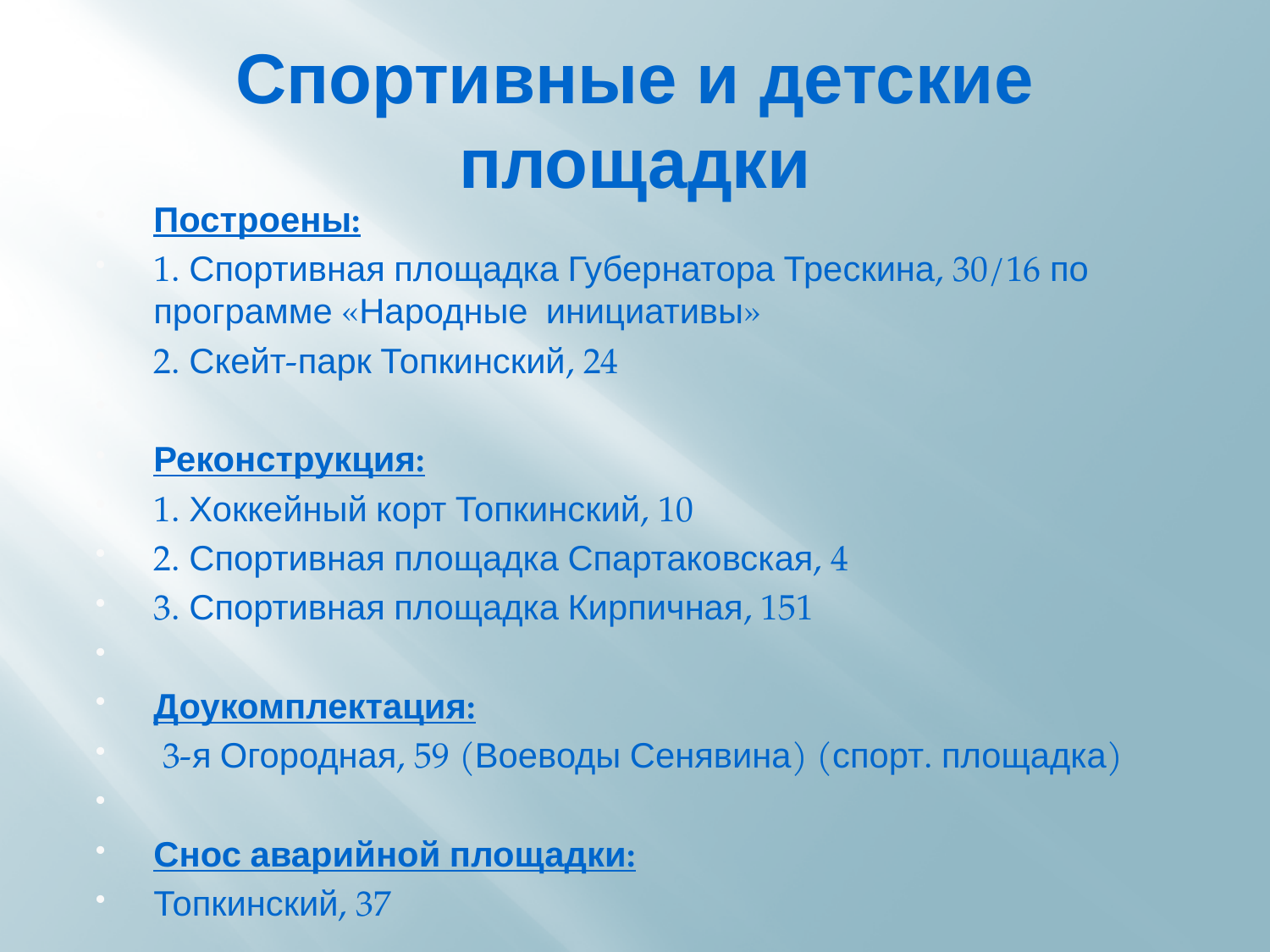

Построены:
1. Спортивная площадка Губернатора Трескина, 30/16 по программе «Народные  инициативы»
2. Скейт-парк Топкинский, 24

Реконструкция:
1. Хоккейный корт Топкинский, 10
2. Спортивная площадка Спартаковская, 4
3. Спортивная площадка Кирпичная, 151

Доукомплектация:
 3-я Огородная, 59 (Воеводы Сенявина) (спорт. площадка)

Снос аварийной площадки:
Топкинский, 37

# Спортивные и детские площадки